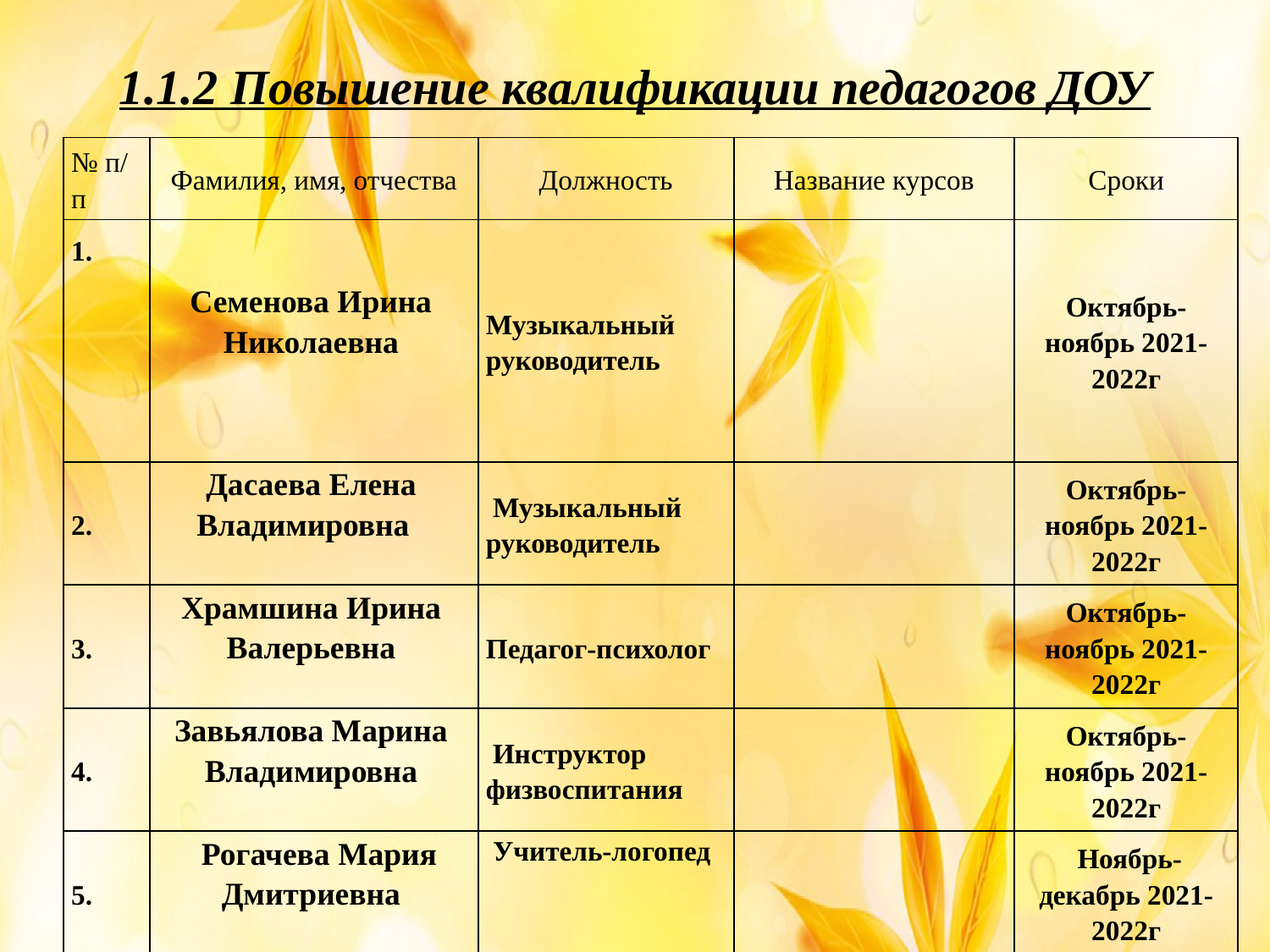

# 1.1.2 Повышение квалификации педагогов ДОУ
| № п/п | Фамилия, имя, отчества | Должность | Название курсов | Сроки |
| --- | --- | --- | --- | --- |
| 1. | Семенова Ирина Николаевна | Музыкальный руководитель |  | Октябрь-ноябрь 2021-2022г |
| 2. | Дасаева Елена Владимировна | Музыкальный руководитель |  | Октябрь-ноябрь 2021-2022г |
| 3. | Храмшина Ирина Валерьевна | Педагог-психолог |  | Октябрь-ноябрь 2021-2022г |
| 4. | Завьялова Марина Владимировна | Инструктор физвоспитания |  | Октябрь-ноябрь 2021-2022г |
| 5. | Рогачева Мария Дмитриевна | Учитель-логопед |  | Ноябрь-декабрь 2021-2022г |